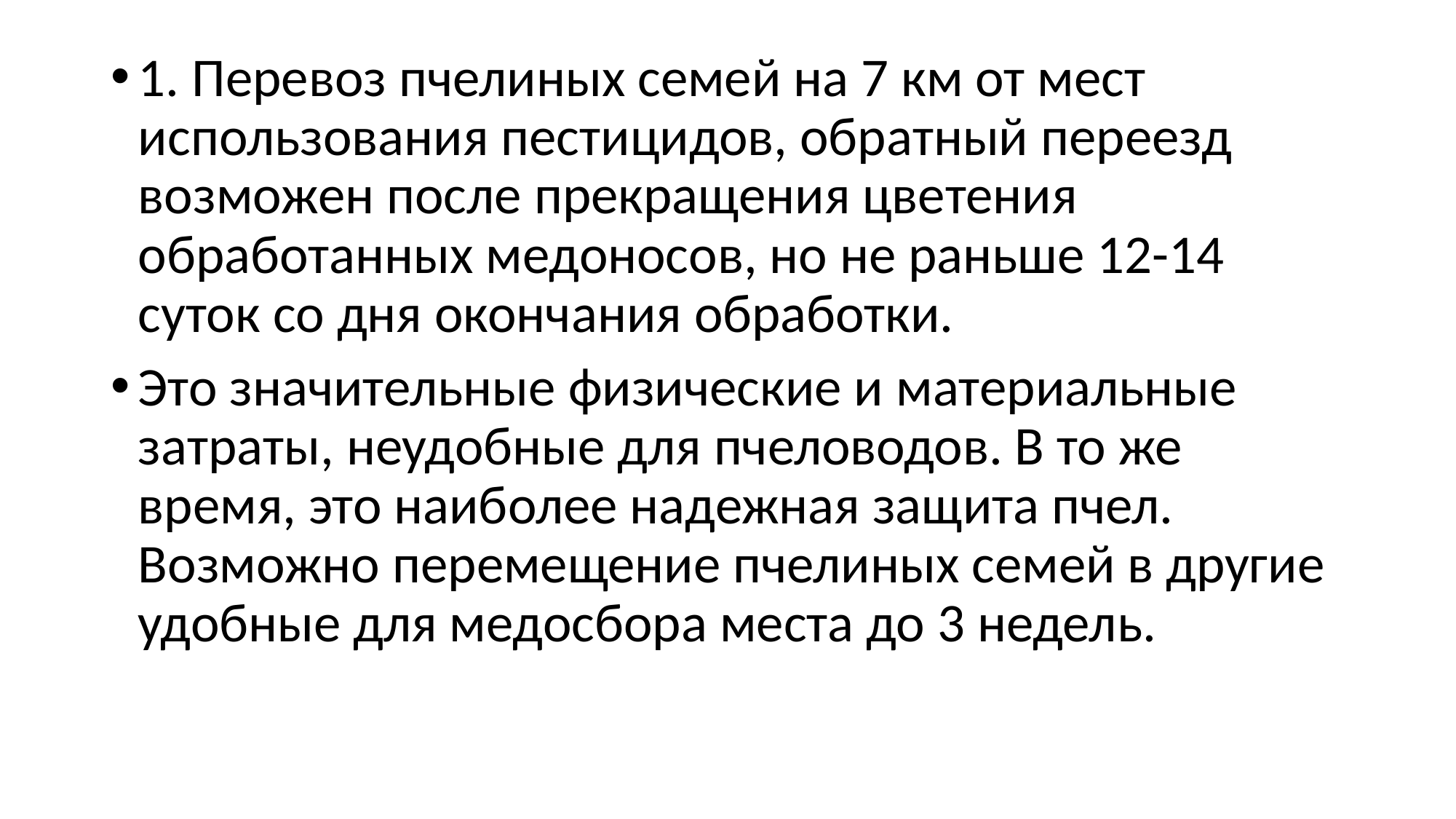

#
1. Перевоз пчелиных семей на 7 км от мест использования пестицидов, обратный переезд возможен после прекращения цветения обработанных медоносов, но не раньше 12-14 суток со дня окончания обработки.
Это значительные физические и материальные затраты, неудобные для пчеловодов. В то же время, это наиболее надежная защита пчел. Возможно перемещение пчелиных семей в другие удобные для медосбора места до 3 недель.